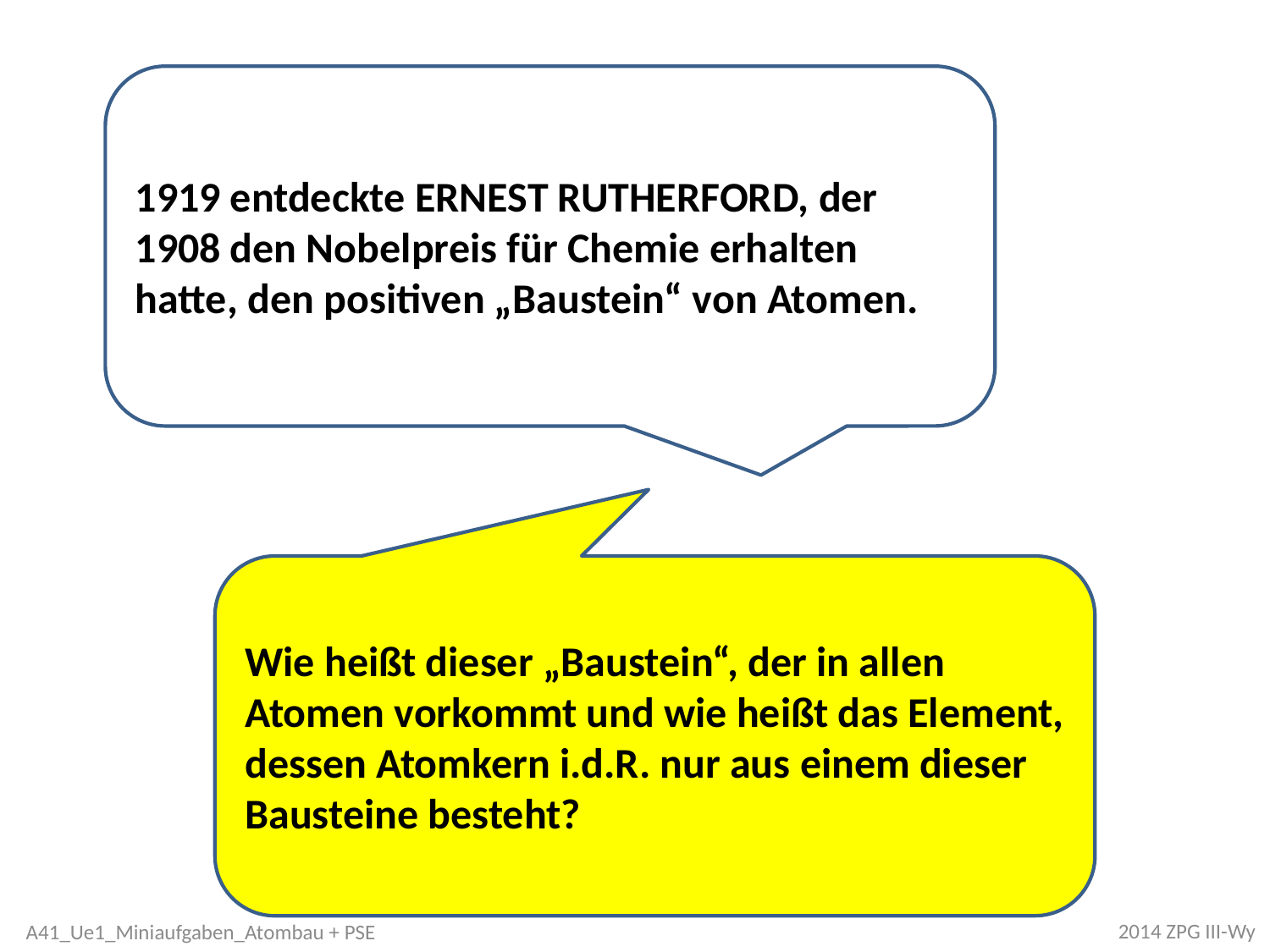

1919 entdeckte ERNEST RUTHERFORD, der 1908 den Nobelpreis für Chemie erhalten hatte, den positiven „Baustein“ von Atomen.
Wie heißt dieser „Baustein“, der in allen Atomen vorkommt und wie heißt das Element, dessen Atomkern i.d.R. nur aus einem dieser Bausteine besteht?
2014 ZPG III-Wy
A41_Ue1_Miniaufgaben_Atombau + PSE